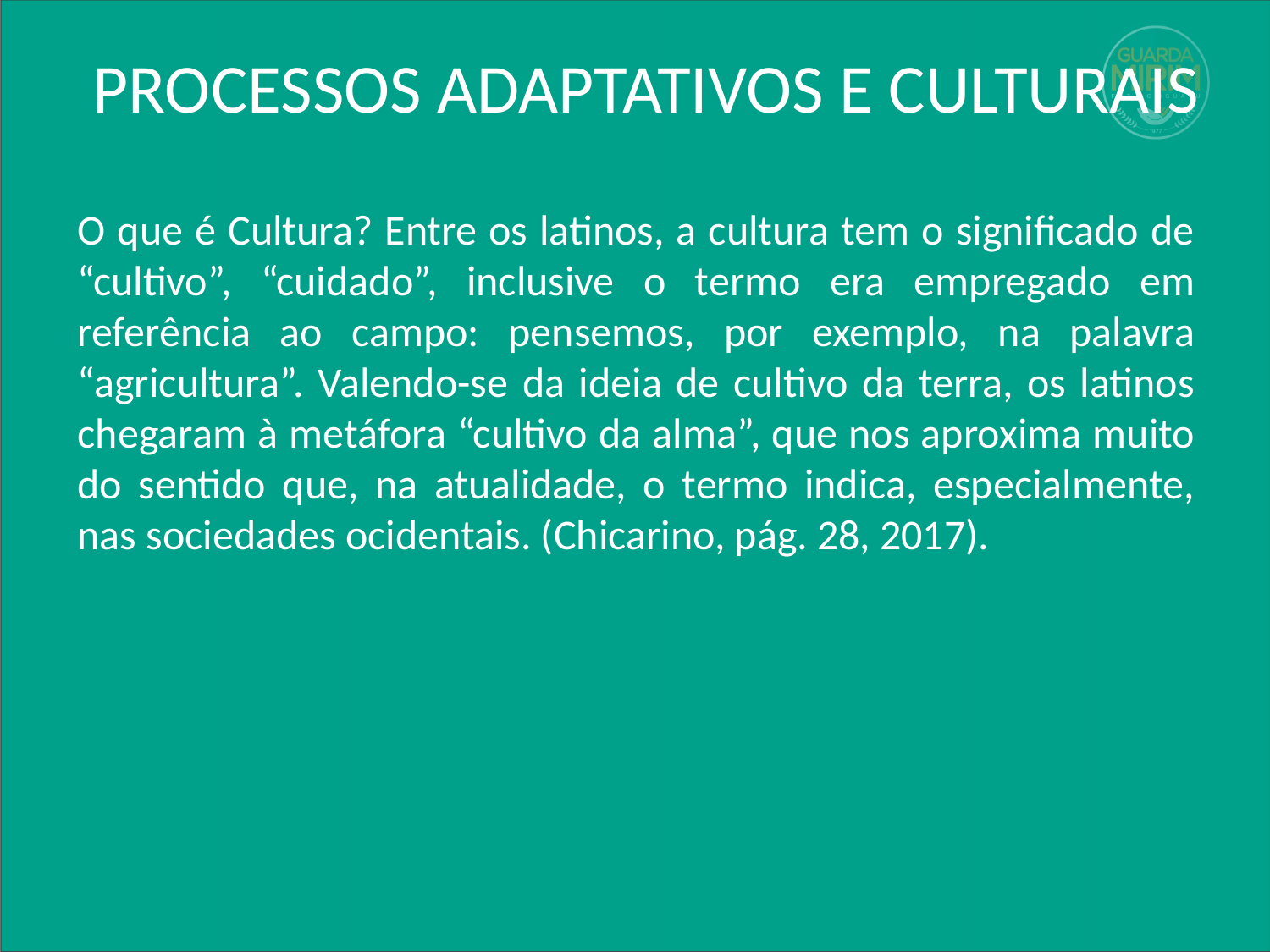

# PROCESSOS ADAPTATIVOS E CULTURAIS
O que é Cultura? Entre os latinos, a cultura tem o significado de “cultivo”, “cuidado”, inclusive o termo era empregado em referência ao campo: pensemos, por exemplo, na palavra “agricultura”. Valendo-se da ideia de cultivo da terra, os latinos chegaram à metáfora “cultivo da alma”, que nos aproxima muito do sentido que, na atualidade, o termo indica, especialmente, nas sociedades ocidentais. (Chicarino, pág. 28, 2017).